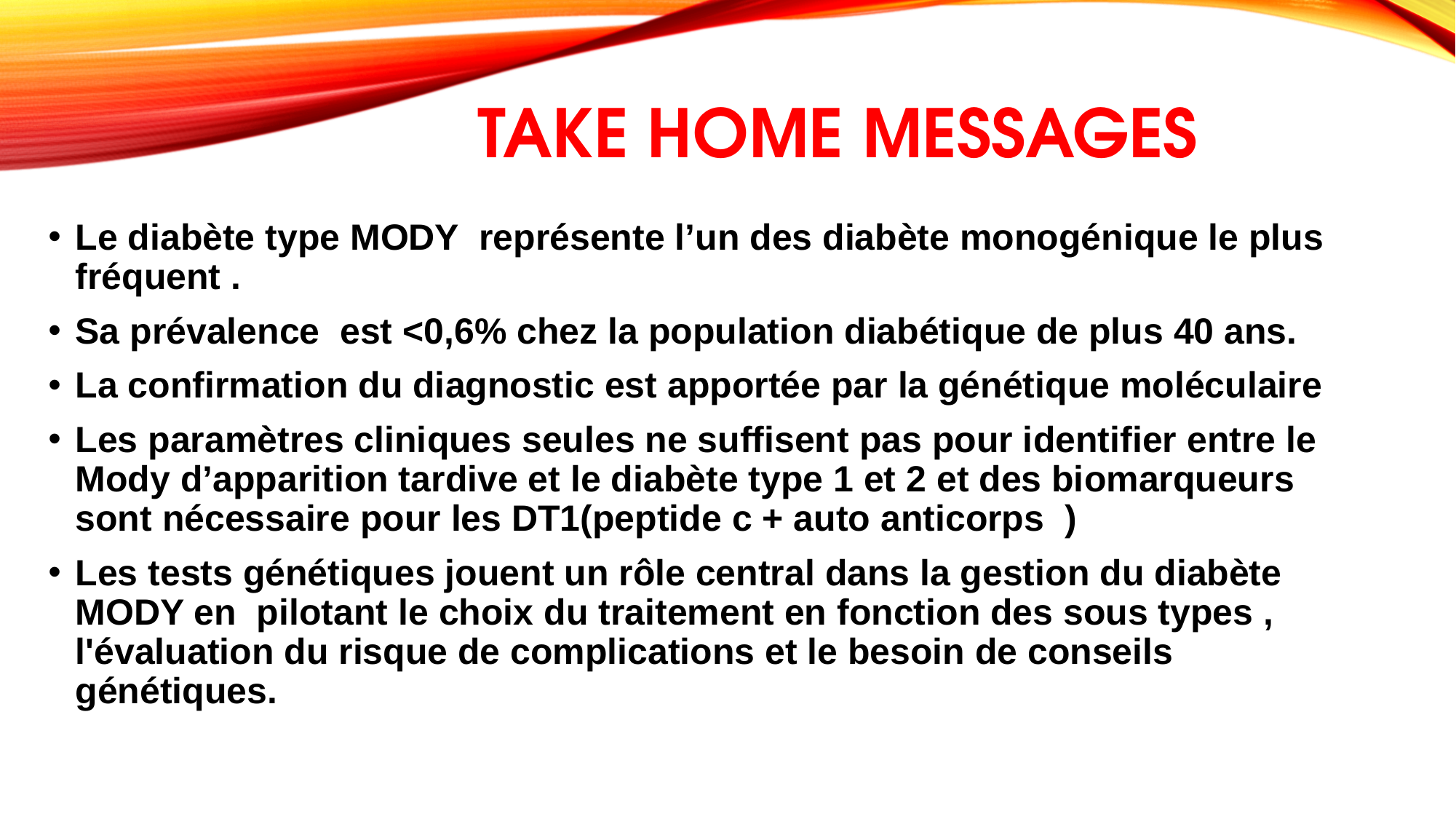

# Take home messages
Le diabète type MODY  représente l’un des diabète monogénique le plus fréquent .
Sa prévalence  est <0,6% chez la population diabétique de plus 40 ans.
La confirmation du diagnostic est apportée par la génétique moléculaire
Les paramètres cliniques seules ne suffisent pas pour identifier entre le Mody d’apparition tardive et le diabète type 1 et 2 et des biomarqueurs sont nécessaire pour les DT1(peptide c + auto anticorps  )
Les tests génétiques jouent un rôle central dans la gestion du diabète MODY en  pilotant le choix du traitement en fonction des sous types , l'évaluation du risque de complications et le besoin de conseils génétiques.